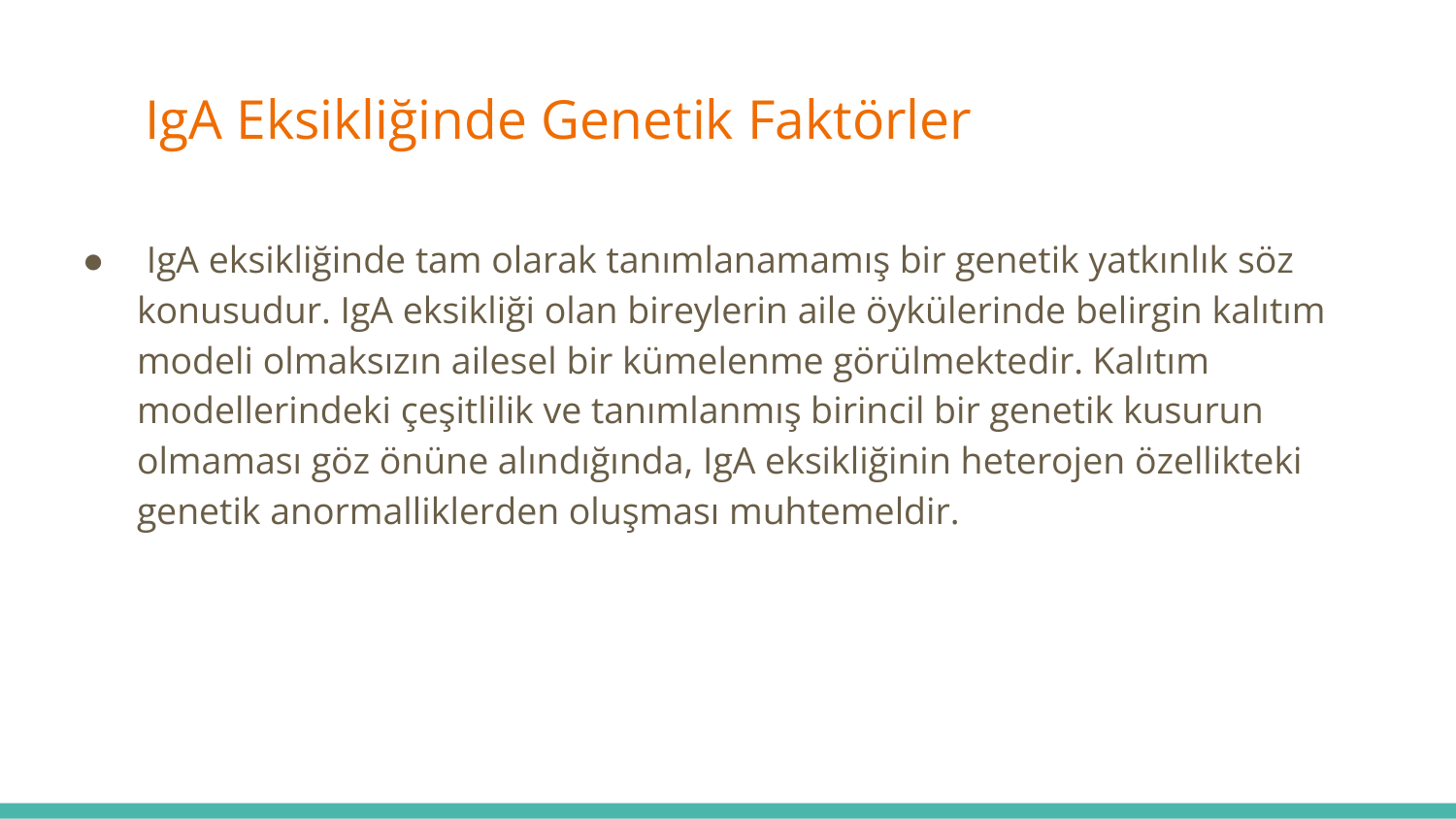

# IgA Eksikliğinde Genetik Faktörler
 IgA eksikliğinde tam olarak tanımlanamamış bir genetik yatkınlık söz konusudur. IgA eksikliği olan bireylerin aile öykülerinde belirgin kalıtım modeli olmaksızın ailesel bir kümelenme görülmektedir. Kalıtım modellerindeki çeşitlilik ve tanımlanmış birincil bir genetik kusurun olmaması göz önüne alındığında, IgA eksikliğinin heterojen özellikteki genetik anormalliklerden oluşması muhtemeldir.